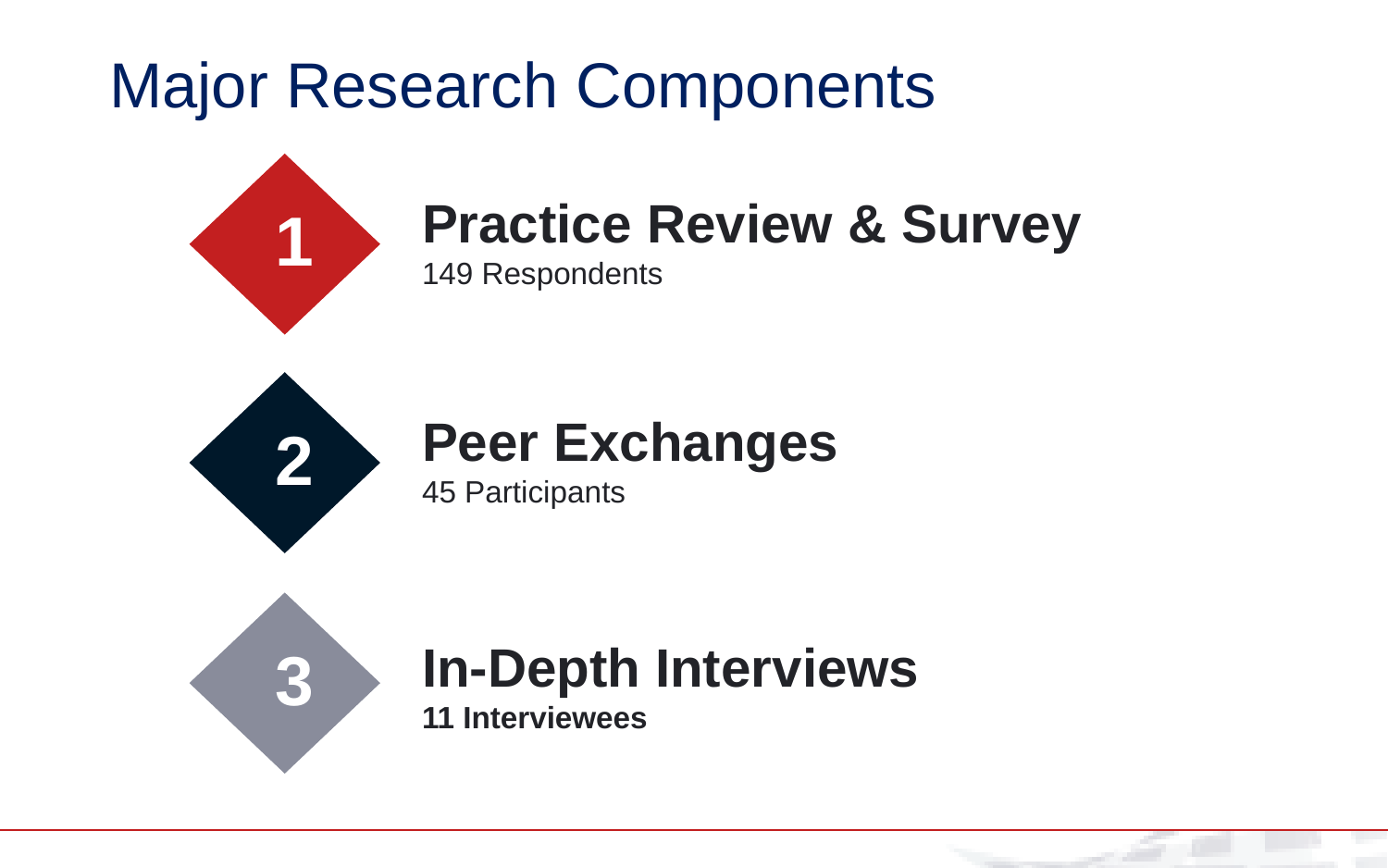

Major Research Components

1
Practice Review & Survey
149 Respondents

2
Peer Exchanges
45 Participants

3
In-Depth Interviews
11 Interviewees